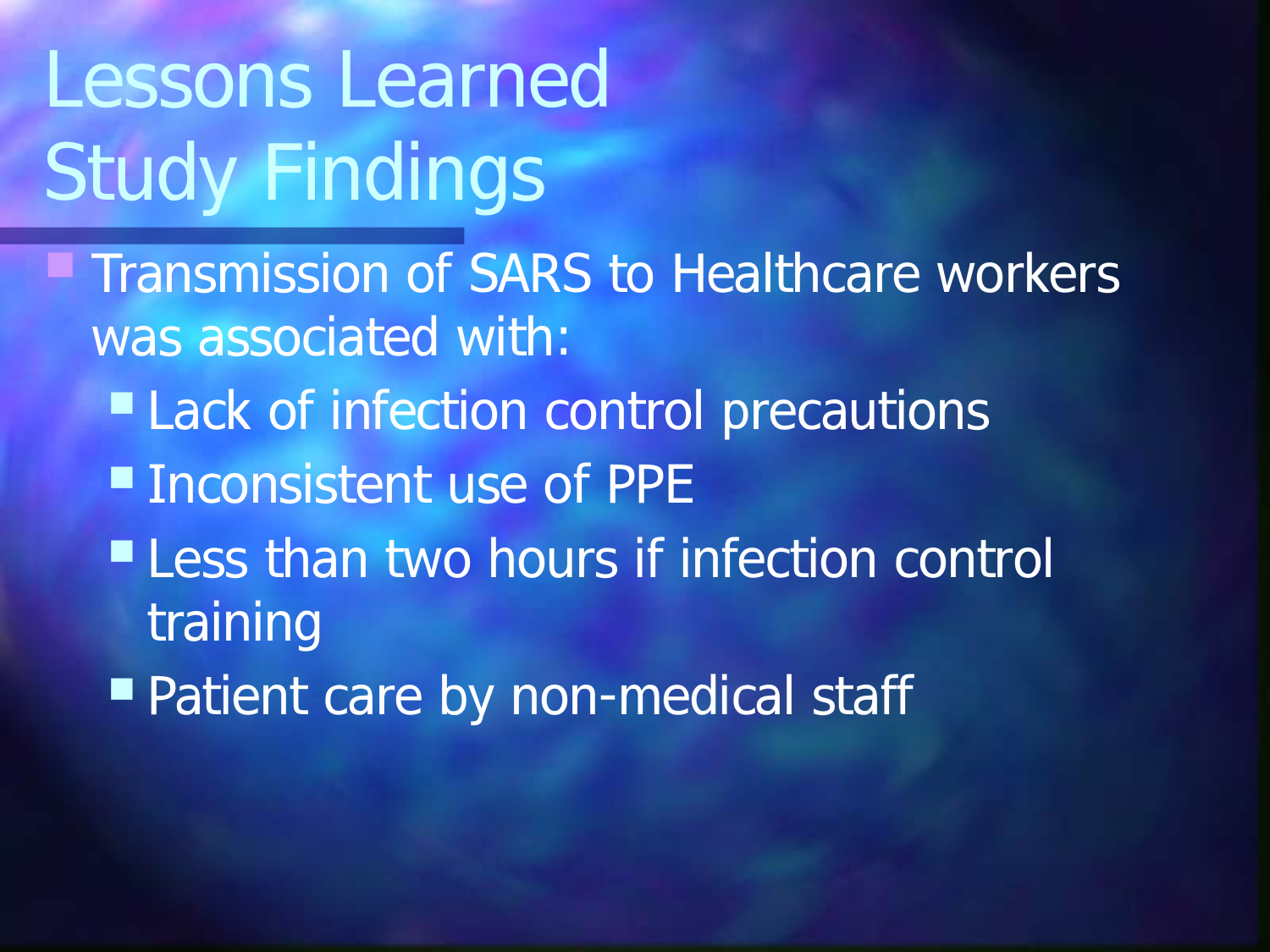

# Lessons Learned Study Findings
Transmission of SARS to Healthcare workers was associated with:
Lack of infection control precautions
Inconsistent use of PPE
Less than two hours if infection control training
Patient care by non-medical staff